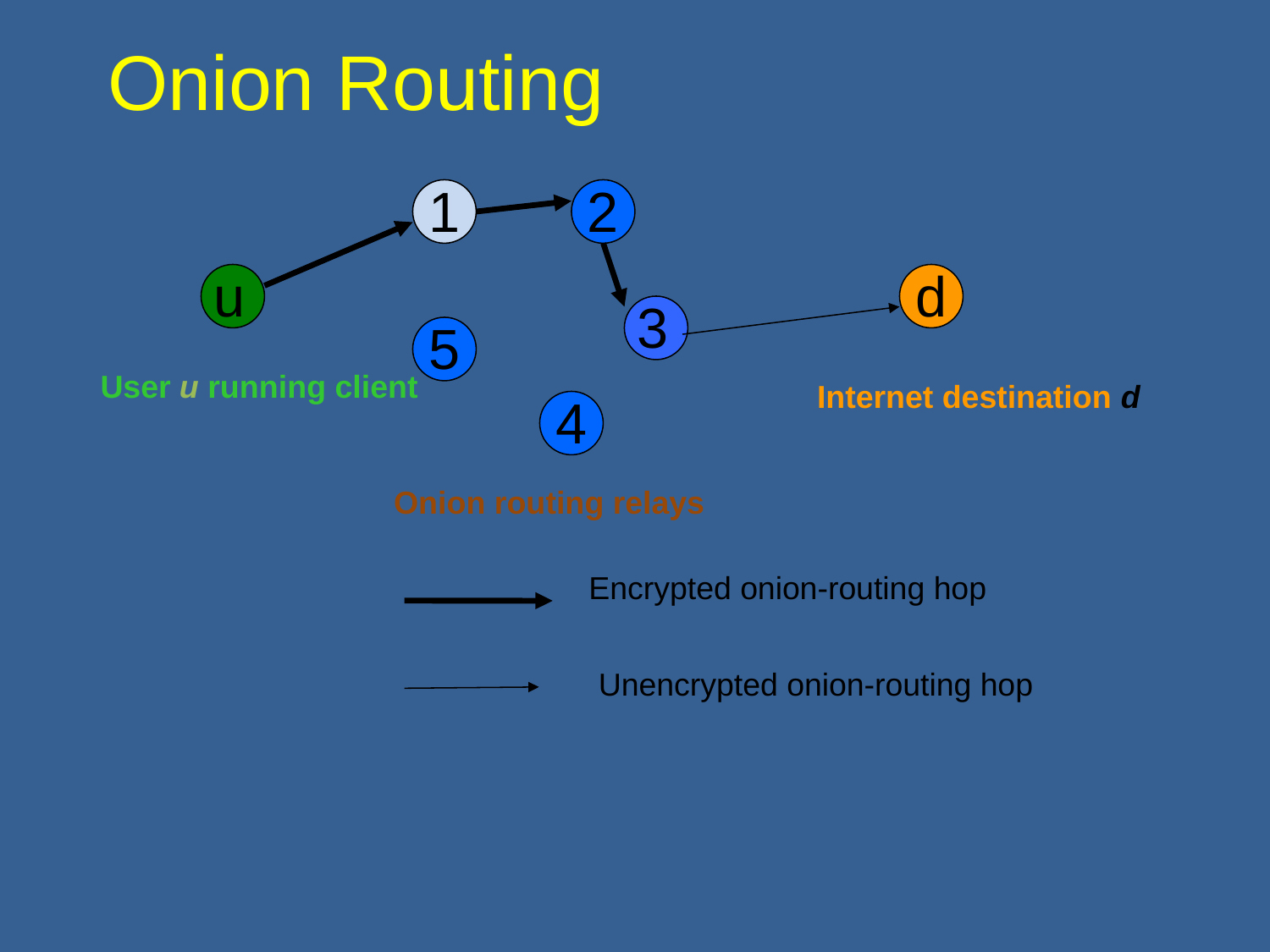

# Onion Routing
1
2

u
d

3

5

User u running client
Internet destination d
4

Onion routing relays
Encrypted onion-routing hop

Unencrypted onion-routing hop